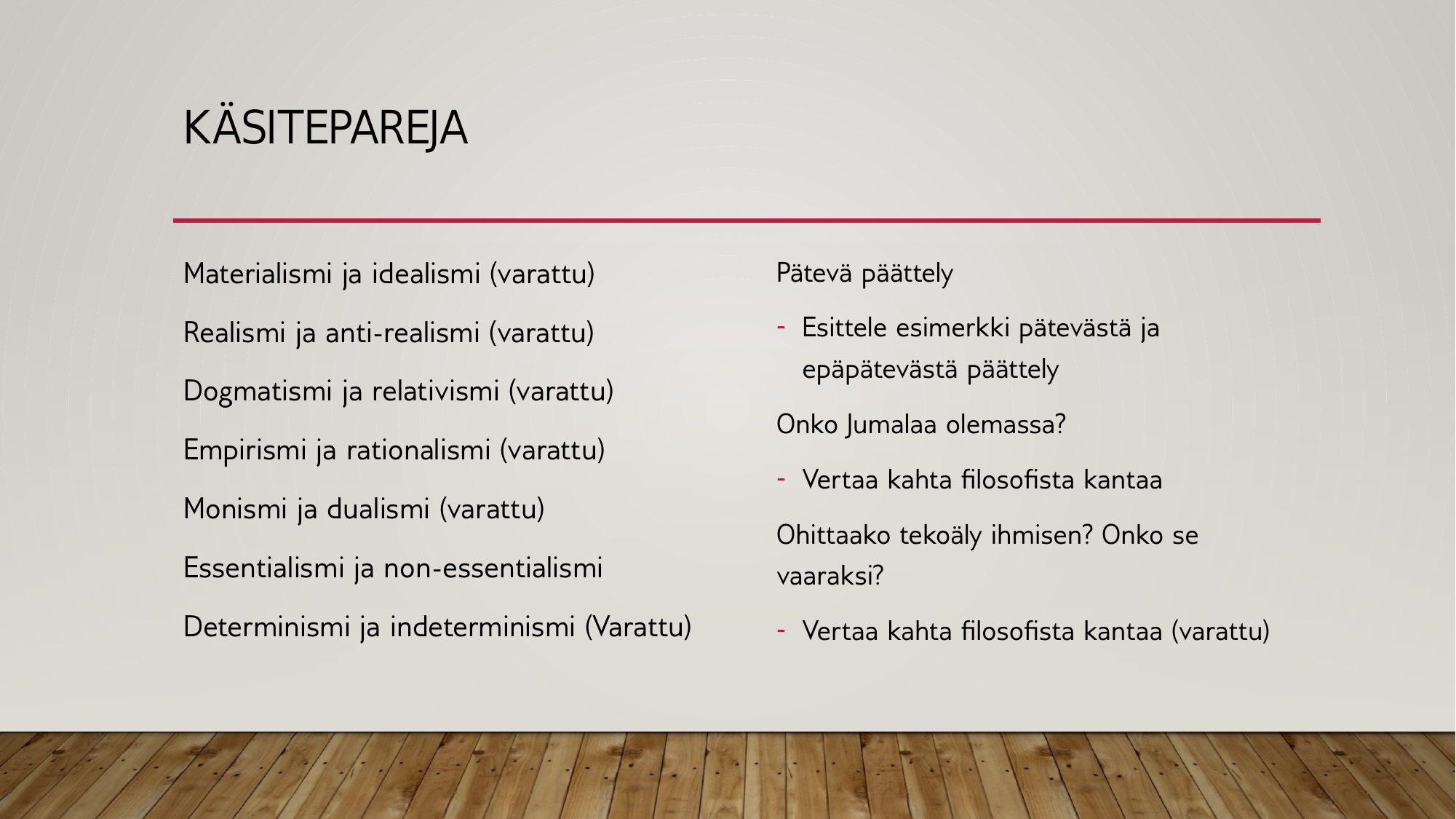

# Käsitepareja
Materialismi ja idealismi (varattu)
Realismi ja anti-realismi (varattu)
Dogmatismi ja relativismi (varattu)
Empirismi ja rationalismi (varattu)
Monismi ja dualismi (varattu)
Essentialismi ja non-essentialismi
Determinismi ja indeterminismi (Varattu)

Pätevä päättely
Esittele esimerkki pätevästä ja epäpätevästä päättely
Onko Jumalaa olemassa?
Vertaa kahta filosofista kantaa
Ohittaako tekoäly ihmisen? Onko se vaaraksi?
Vertaa kahta filosofista kantaa (varattu)